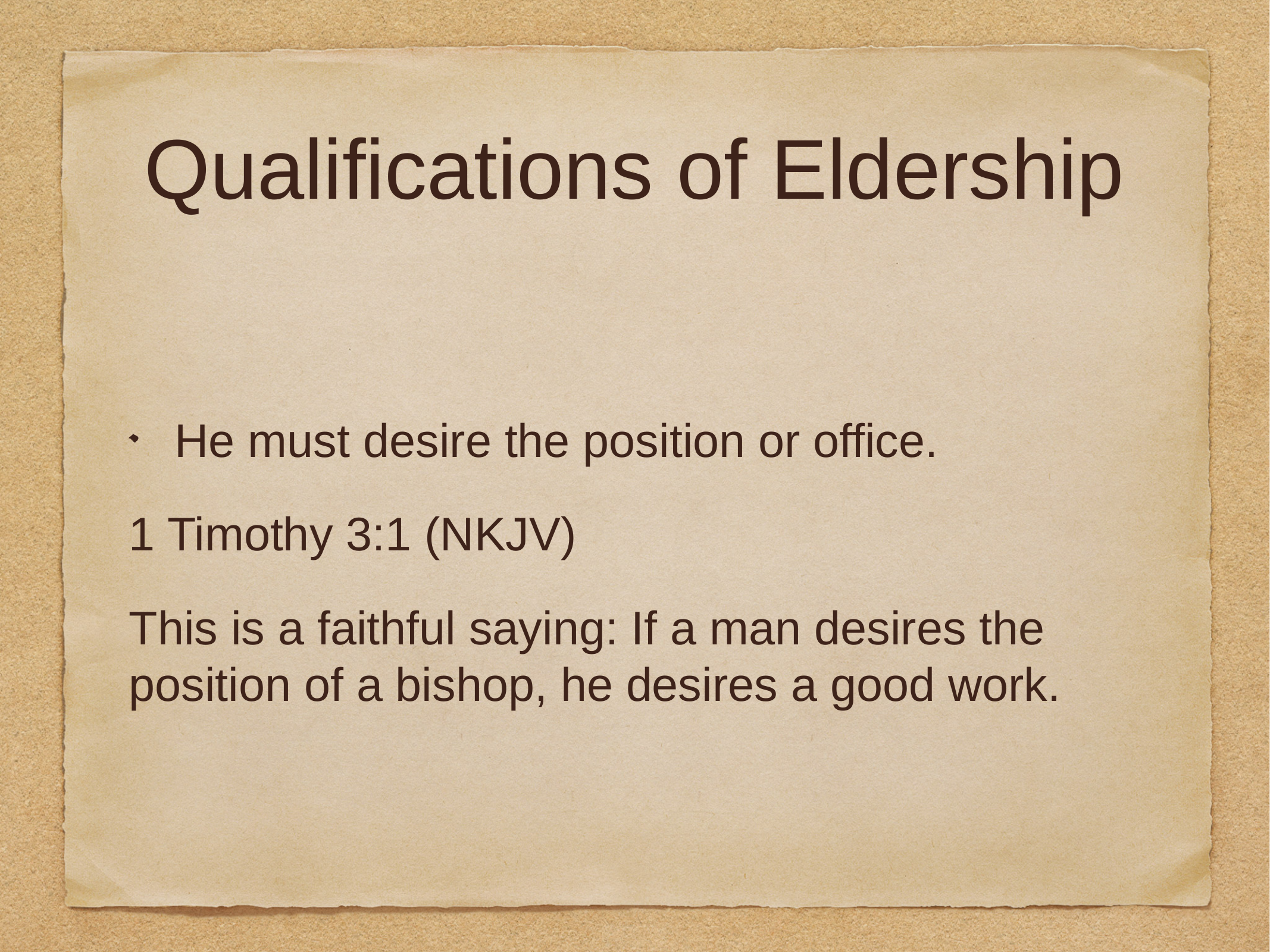

# Qualifications of Eldership
He must desire the position or office.
1 Timothy 3:1 (NKJV)
This is a faithful saying: If a man desires the position of a bishop, he desires a good work.